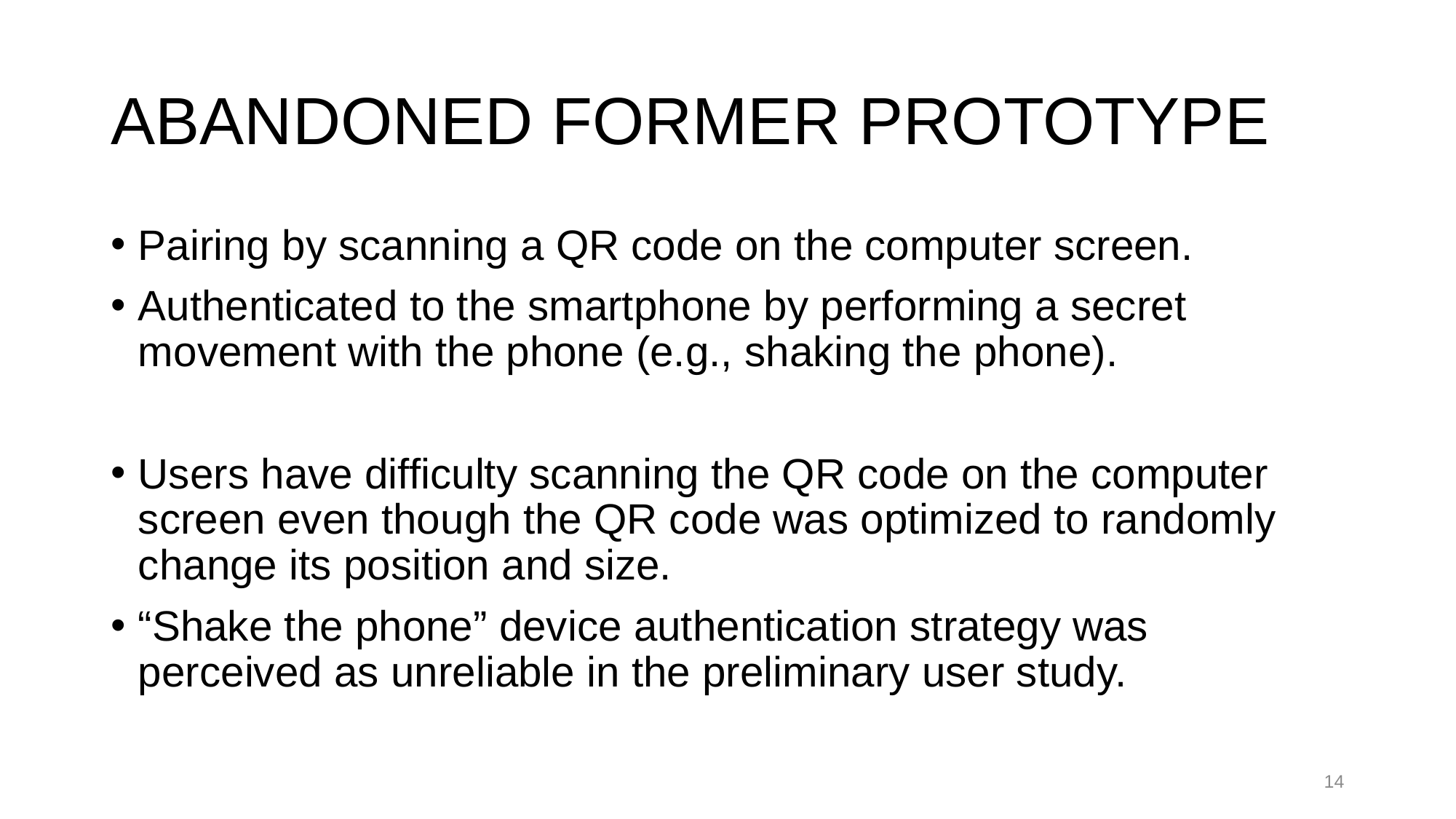

# ABANDONED FORMER PROTOTYPE
Pairing by scanning a QR code on the computer screen.
Authenticated to the smartphone by performing a secret movement with the phone (e.g., shaking the phone).

Users have difficulty scanning the QR code on the computer screen even though the QR code was optimized to randomly change its position and size.
“Shake the phone” device authentication strategy was perceived as unreliable in the preliminary user study.
14